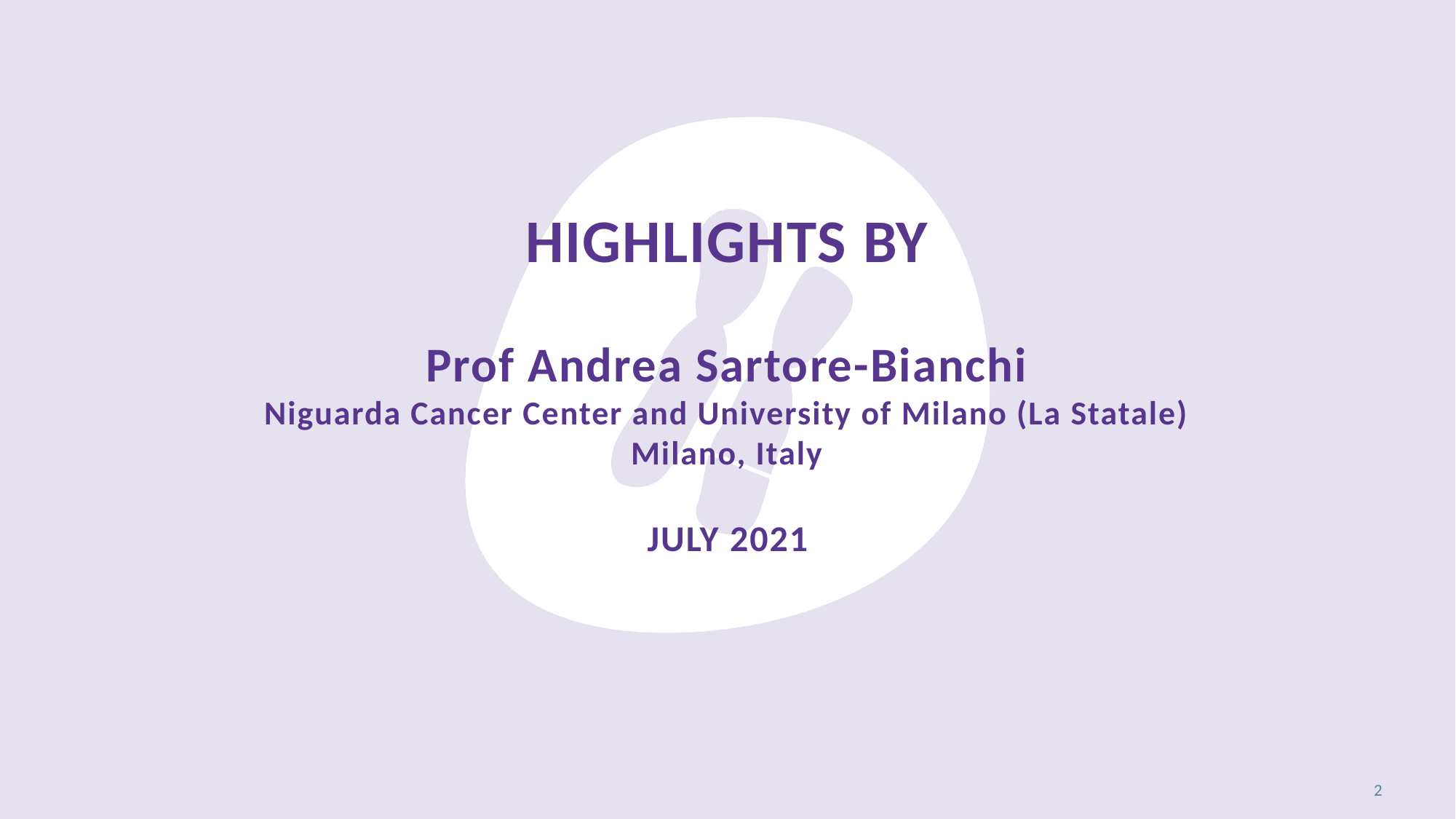

# HIGHLIGHTS BY Prof Andrea Sartore-Bianchi Niguarda Cancer Center and University of Milano (La Statale) Milano, Italy JULY 2021
2